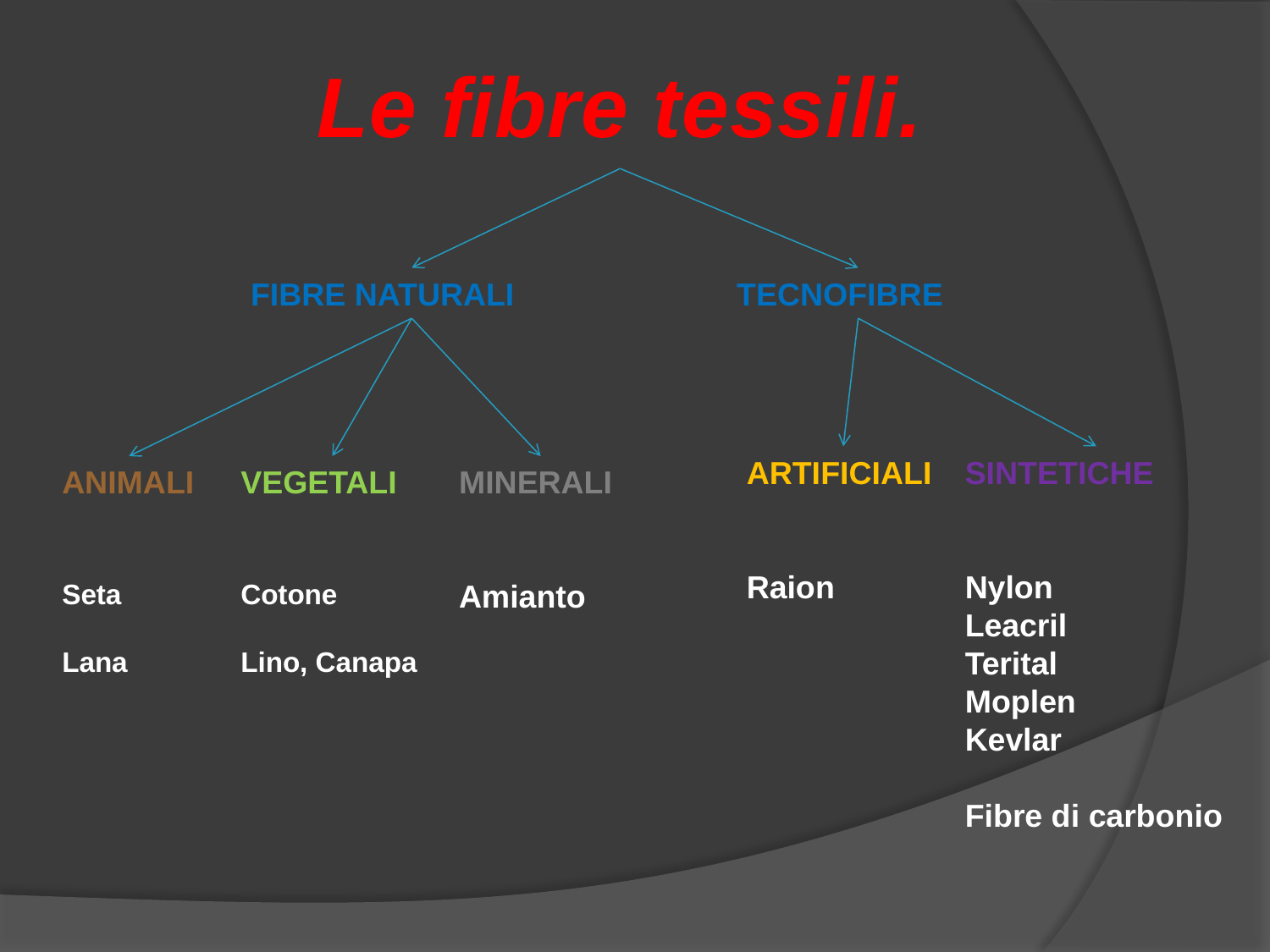

# Le fibre tessili.
FIBRE NATURALI
TECNOFIBRE
ARTIFICIALI

Raion
SINTETICHE

Nylon
Leacril
Terital
Moplen
Kevlar

Fibre di carbonio
ANIMALI

Seta

Lana
VEGETALI

Cotone

Lino, Canapa
MINERALI

Amianto